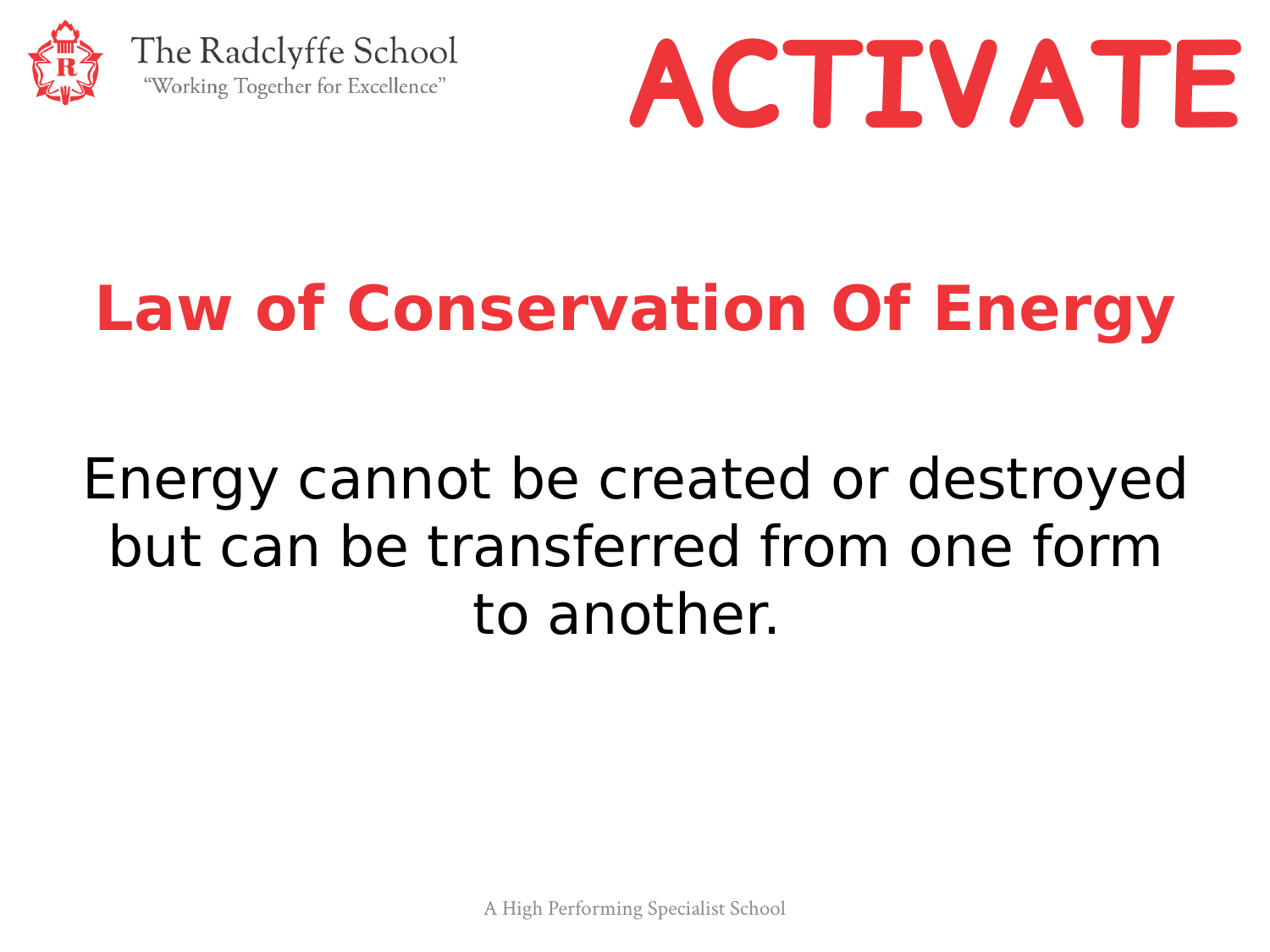

ACTIVATE
# Law of Conservation Of Energy
Energy cannot be created or destroyed but can be transferred from one form to another.
A High Performing Specialist School